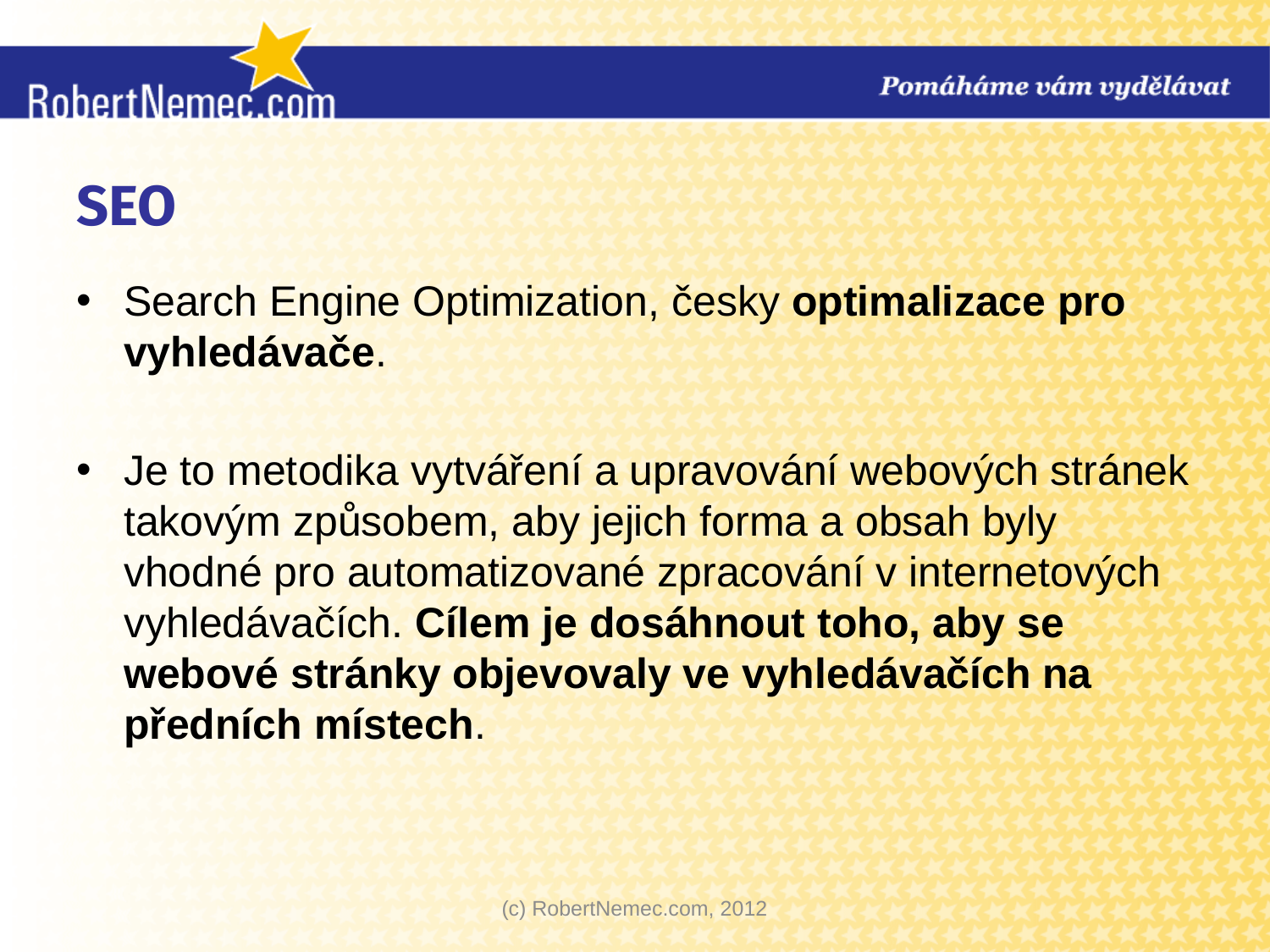

# SEO
Search Engine Optimization, česky optimalizace pro vyhledávače.

Je to metodika vytváření a upravování webových stránek takovým způsobem, aby jejich forma a obsah byly vhodné pro automatizované zpracování v internetových vyhledávačích. Cílem je dosáhnout toho, aby se webové stránky objevovaly ve vyhledávačích na předních místech.
(c) RobertNemec.com, 2012